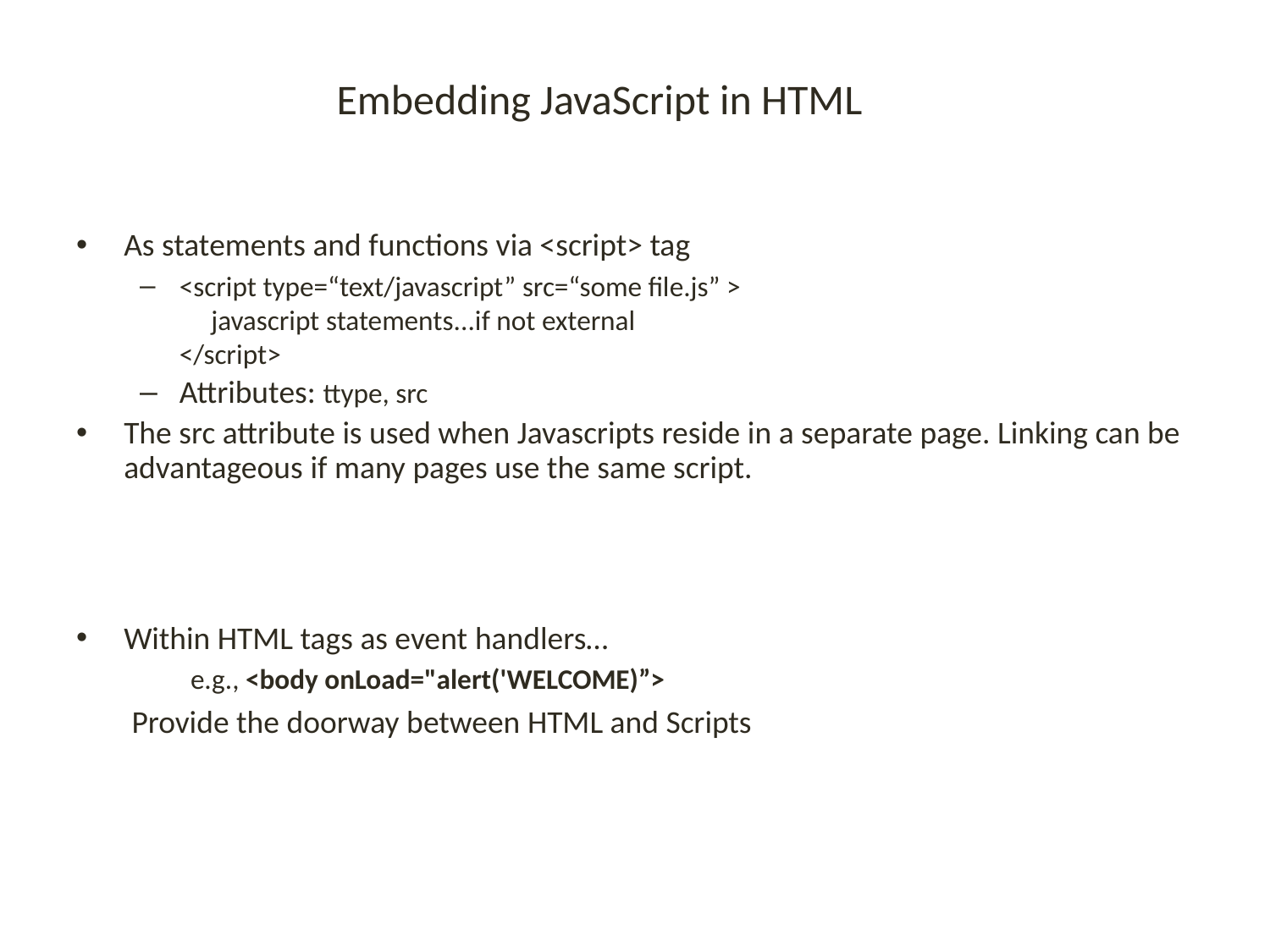

#
Embedding JavaScript in HTML
As statements and functions via <script> tag
<script type=“text/javascript” src=“some file.js” >
     javascript statements...if not external
</script>
Attributes: ttype, src
The src attribute is used when Javascripts reside in a separate page. Linking can be advantageous if many pages use the same script.

Within HTML tags as event handlers…
                  e.g., <body onLoad="alert('WELCOME)”>')">
Provide the doorway between HTML and Scripts